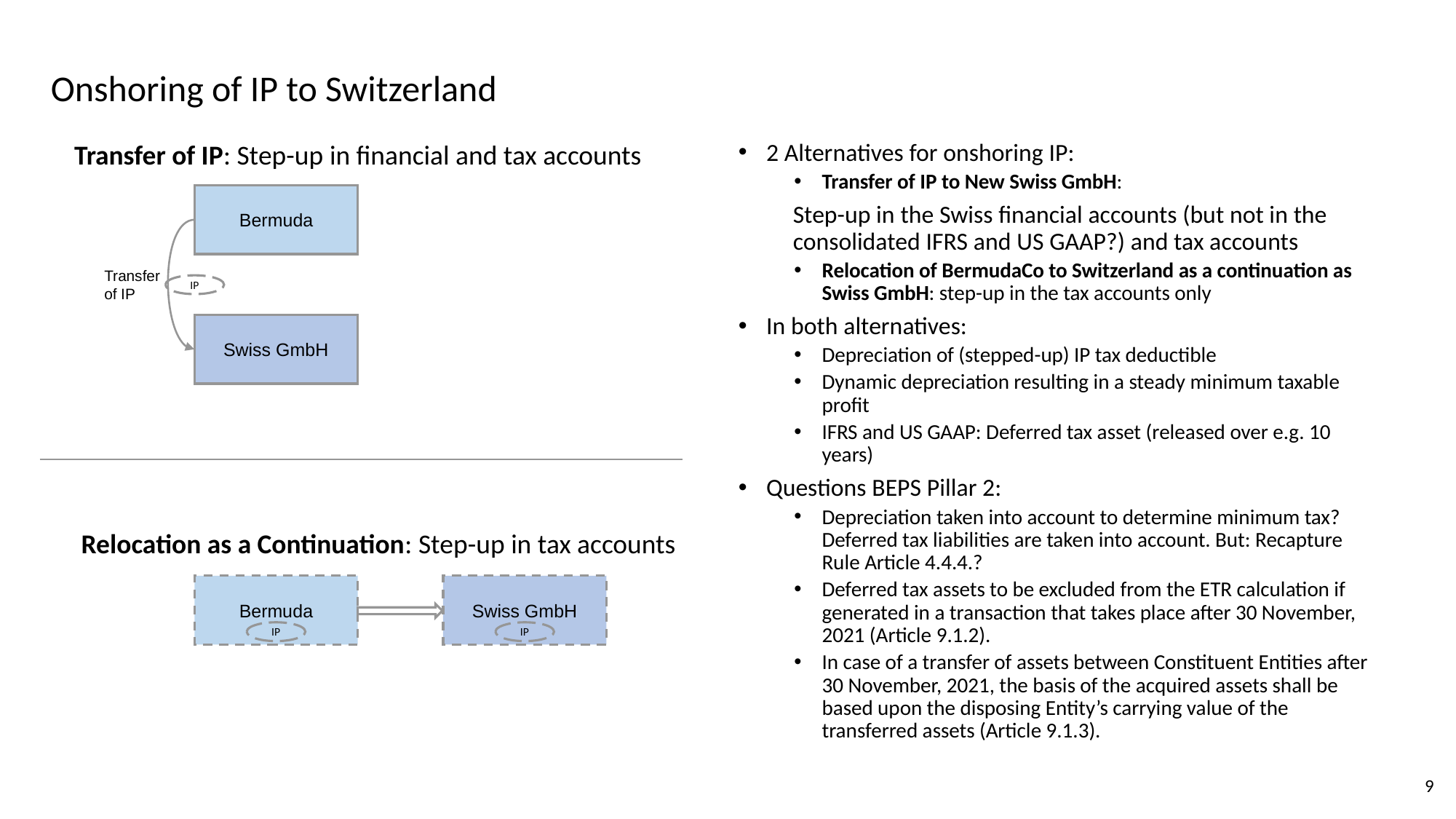

# Onshoring of IP to Switzerland
2 Alternatives for onshoring IP:
Transfer of IP to New Swiss GmbH:
Step-up in the Swiss financial accounts (but not in the consolidated IFRS and US GAAP?) and tax accounts
Relocation of BermudaCo to Switzerland as a continuation as Swiss GmbH: step-up in the tax accounts only
In both alternatives:
Depreciation of (stepped-up) IP tax deductible
Dynamic depreciation resulting in a steady minimum taxable profit
IFRS and US GAAP: Deferred tax asset (released over e.g. 10 years)
Questions BEPS Pillar 2:
Depreciation taken into account to determine minimum tax? Deferred tax liabilities are taken into account. But: Recapture Rule Article 4.4.4.?
Deferred tax assets to be excluded from the ETR calculation if generated in a transaction that takes place after 30 November, 2021 (Article 9.1.2).
In case of a transfer of assets between Constituent Entities after 30 November, 2021, the basis of the acquired assets shall be based upon the disposing Entity’s carrying value of the transferred assets (Article 9.1.3).

Transfer of IP: Step-up in financial and tax accounts
Bermuda
Transfer
of IP
IP
Swiss GmbH
Relocation as a Continuation: Step-up in tax accounts
Bermuda
Swiss GmbH

IP
IP
9